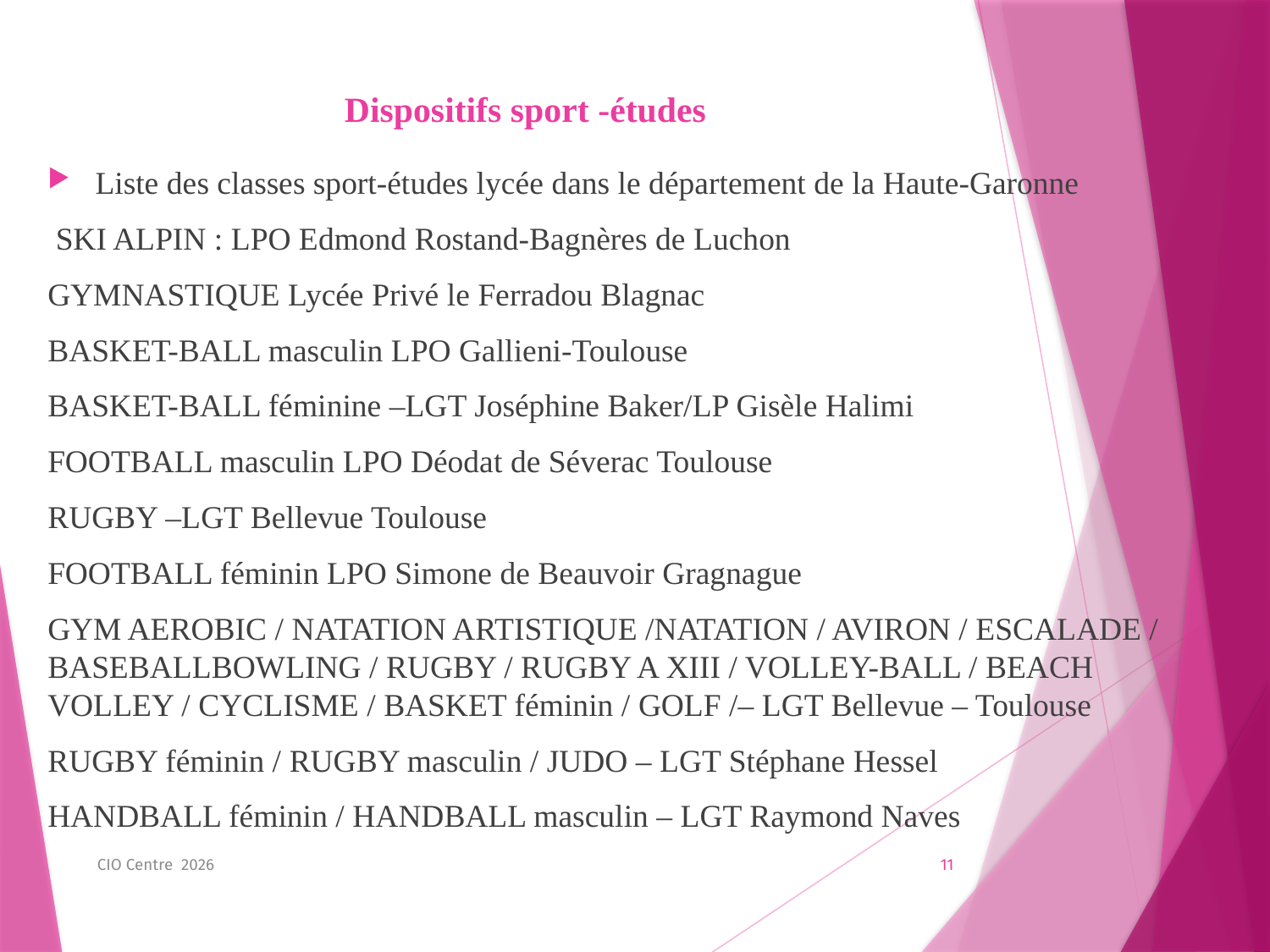

# Dispositifs sport -études
Liste des classes sport-études lycée dans le département de la Haute-Garonne
 SKI ALPIN : LPO Edmond Rostand-Bagnères de Luchon
GYMNASTIQUE Lycée Privé le Ferradou Blagnac
BASKET-BALL masculin LPO Gallieni-Toulouse
BASKET-BALL féminine –LGT Joséphine Baker/LP Gisèle Halimi
FOOTBALL masculin LPO Déodat de Séverac Toulouse
RUGBY –LGT Bellevue Toulouse
FOOTBALL féminin LPO Simone de Beauvoir Gragnague
GYM AEROBIC / NATATION ARTISTIQUE /NATATION / AVIRON / ESCALADE / BASEBALLBOWLING / RUGBY / RUGBY A XIII / VOLLEY-BALL / BEACH VOLLEY / CYCLISME / BASKET féminin / GOLF /– LGT Bellevue – Toulouse
RUGBY féminin / RUGBY masculin / JUDO – LGT Stéphane Hessel
HANDBALL féminin / HANDBALL masculin – LGT Raymond Naves

CIO Centre  2026
11